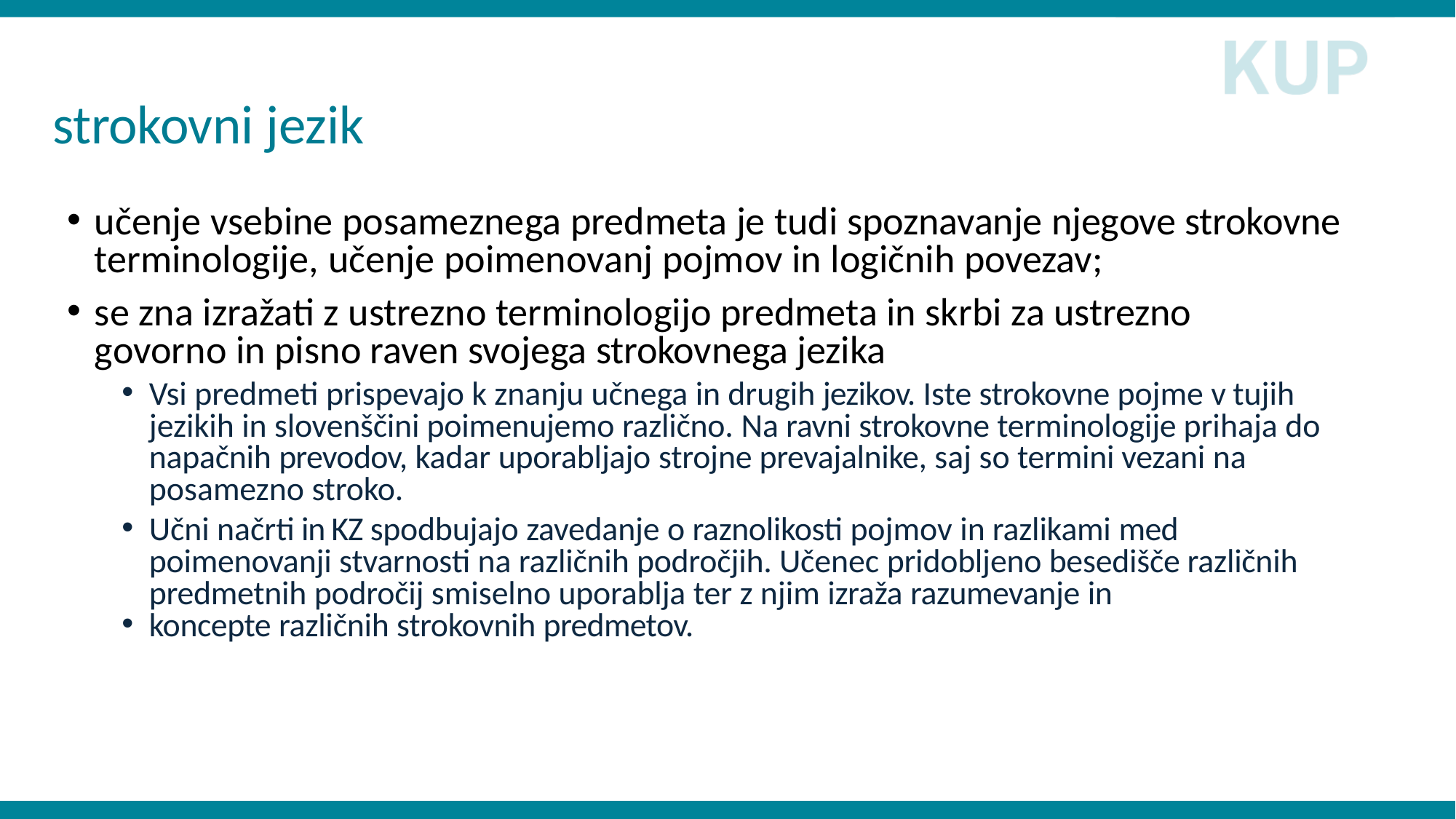

# strokovni jezik
učenje vsebine posameznega predmeta je tudi spoznavanje njegove strokovne terminologije, učenje poimenovanj pojmov in logičnih povezav;
se zna izražati z ustrezno terminologijo predmeta in skrbi za ustrezno govorno in pisno raven svojega strokovnega jezika
Vsi predmeti prispevajo k znanju učnega in drugih jezikov. Iste strokovne pojme v tujih jezikih in slovenščini poimenujemo različno. Na ravni strokovne terminologije prihaja do napačnih prevodov, kadar uporabljajo strojne prevajalnike, saj so termini vezani na posamezno stroko.
Učni načrti in KZ spodbujajo zavedanje o raznolikosti pojmov in razlikami med poimenovanji stvarnosti na različnih področjih. Učenec pridobljeno besedišče različnih predmetnih področij smiselno uporablja ter z njim izraža razumevanje in
koncepte različnih strokovnih predmetov.